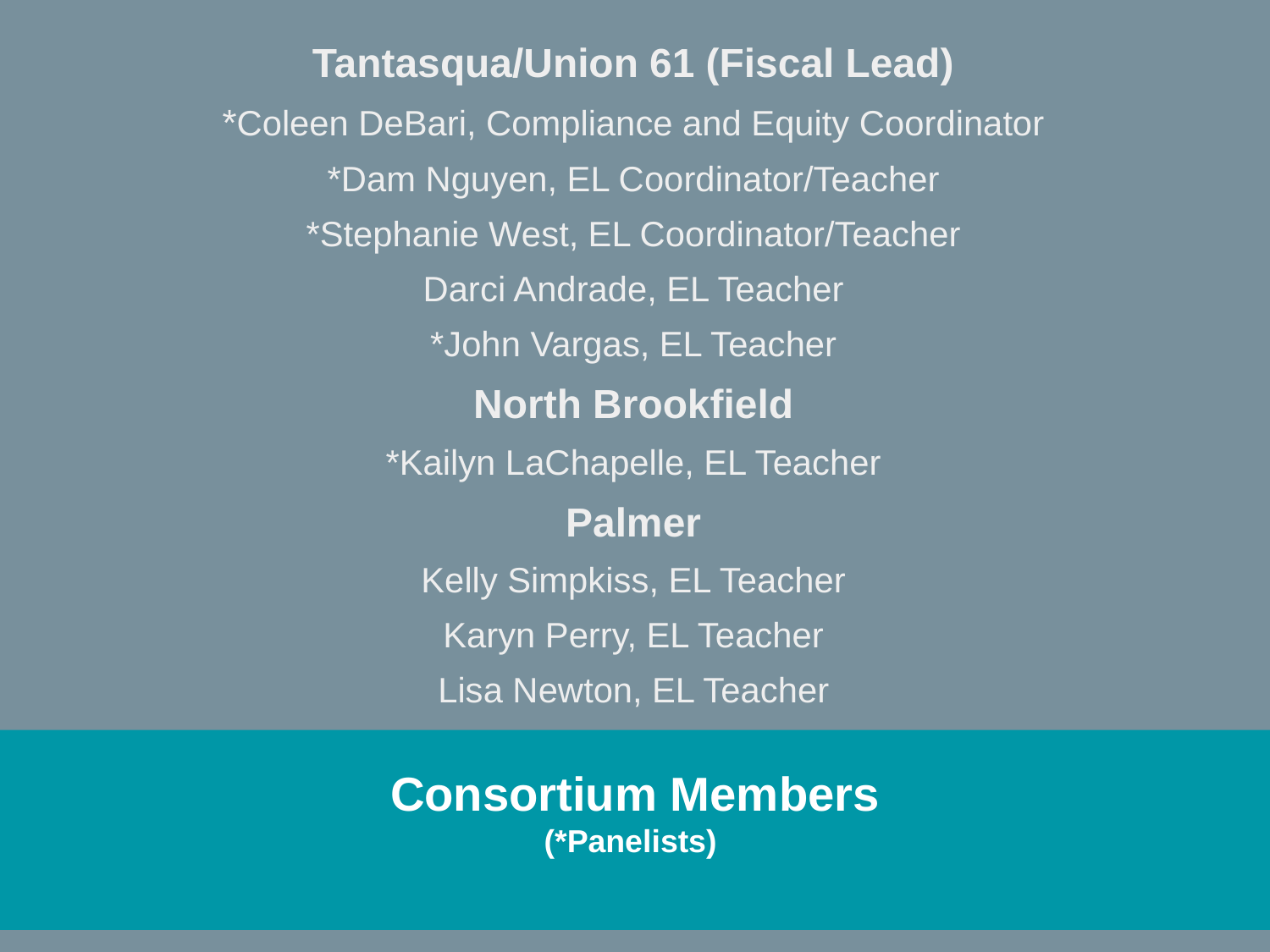

Tantasqua/Union 61 (Fiscal Lead)
*Coleen DeBari, Compliance and Equity Coordinator
*Dam Nguyen, EL Coordinator/Teacher
*Stephanie West, EL Coordinator/Teacher
Darci Andrade, EL Teacher
*John Vargas, EL Teacher
North Brookfield
*Kailyn LaChapelle, EL Teacher
Palmer
Kelly Simpkiss, EL Teacher
Karyn Perry, EL Teacher
Lisa Newton, EL Teacher

Consortium Members
(*Panelists)